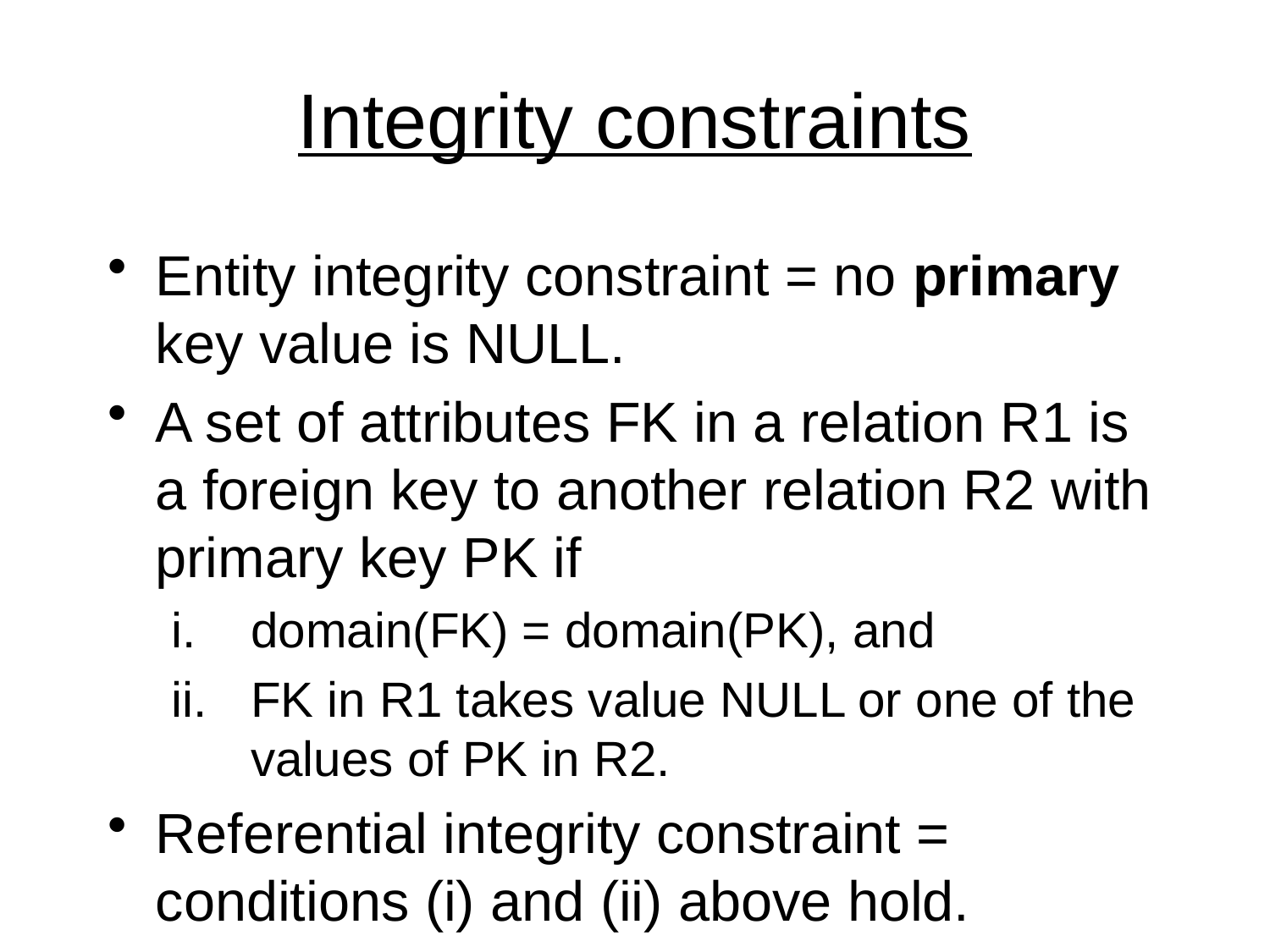

# Integrity constraints
Entity integrity constraint = no primary key value is NULL.
A set of attributes FK in a relation R1 is a foreign key to another relation R2 with primary key PK if
domain(FK) = domain(PK), and
FK in R1 takes value NULL or one of the values of PK in R2.
Referential integrity constraint = conditions (i) and (ii) above hold.